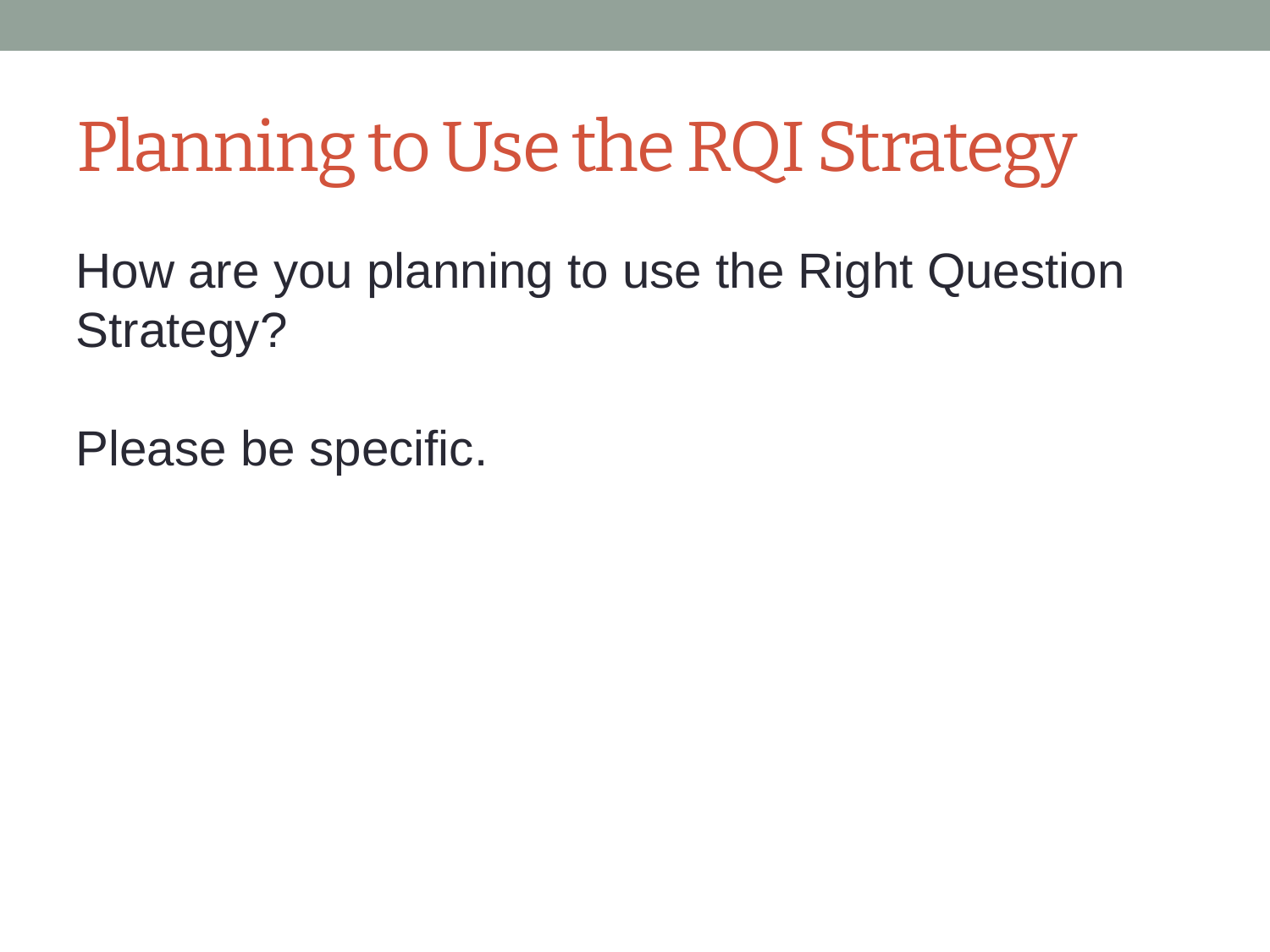

# Planning to Use the RQI Strategy
How are you planning to use the Right Question Strategy?

Please be specific.